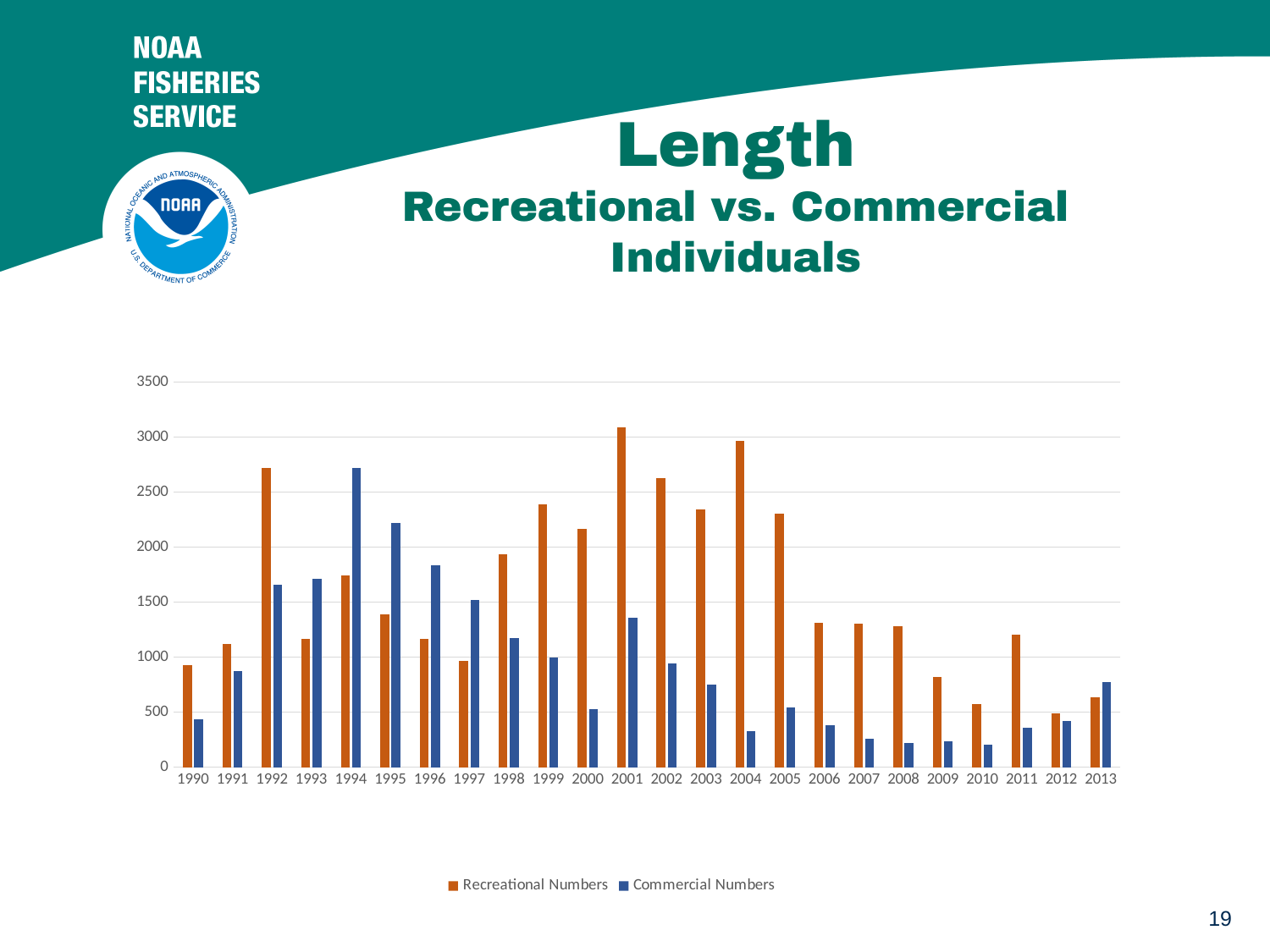

# Length Recreational vs. Commercial Individuals

### Chart

| Category | Recreational Numbers | Commercial Numbers  |
|---|---|---|
| 1990 | 931.0 | 437.0 |
| 1991 | 1123.0 | 877.0 |
| 1992 | 2723.0 | 1662.0 |
| 1993 | 1168.0 | 1716.0 |
| 1994 | 1739.0 | 2716.0 |
| 1995 | 1389.0 | 2222.0 |
| 1996 | 1164.0 | 1836.0 |
| 1997 | 965.0 | 1522.0 |
| 1998 | 1934.0 | 1177.0 |
| 1999 | 2386.0 | 996.0 |
| 2000 | 2163.0 | 527.0 |
| 2001 | 3089.0 | 1356.0 |
| 2002 | 2630.0 | 939.0 |
| 2003 | 2345.0 | 752.0 |
| 2004 | 2962.0 | 330.0 |
| 2005 | 2302.0 | 541.0 |
| 2006 | 1314.0 | 380.0 |
| 2007 | 1305.0 | 255.0 |
| 2008 | 1279.0 | 217.0 |
| 2009 | 817.0 | 233.0 |
| 2010 | 574.0 | 207.0 |
| 2011 | 1206.0 | 356.0 |
| 2012 | 486.0 | 420.0 |
| 2013 | 636.0 | 777.0 |